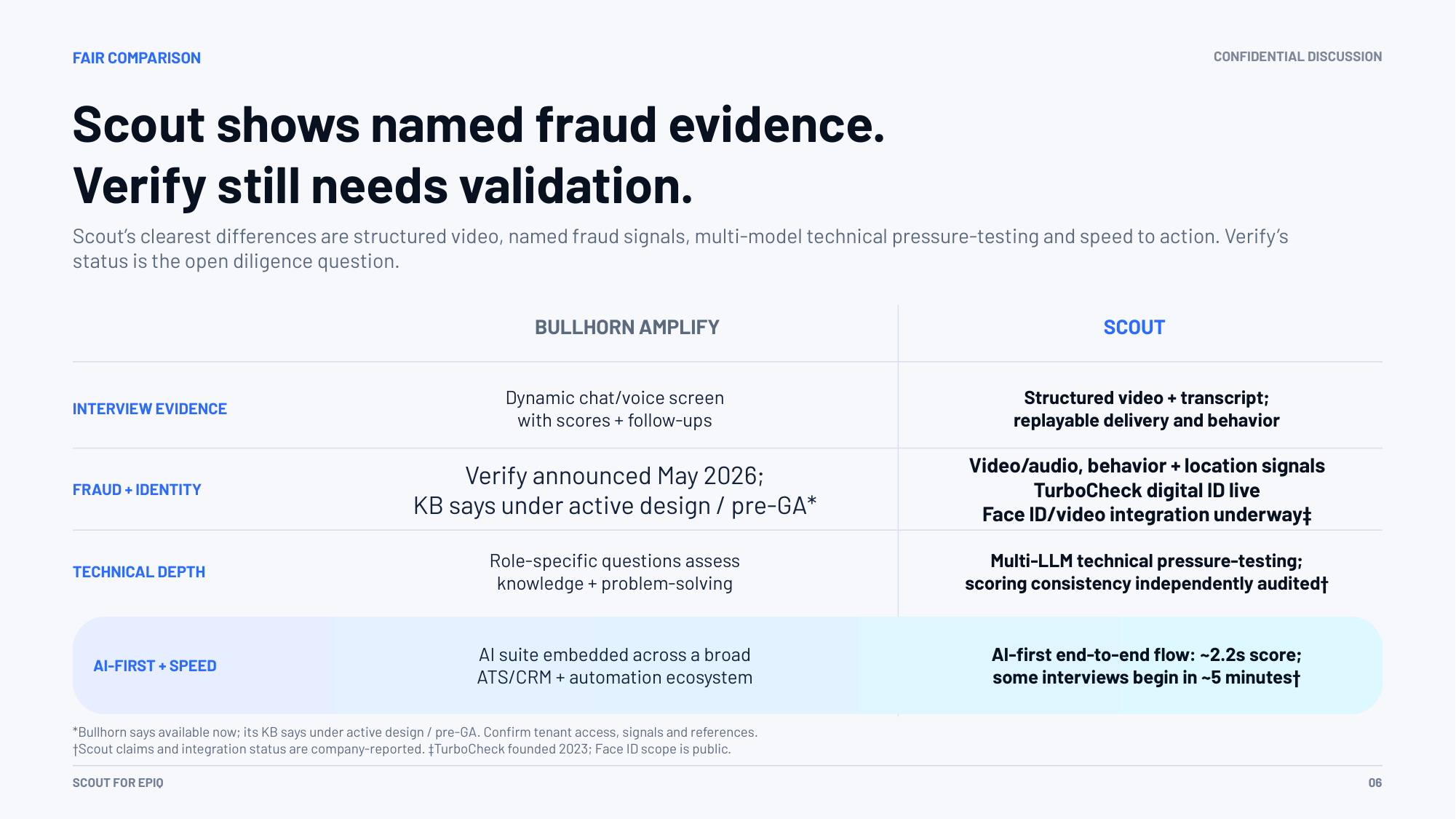

FAIR COMPARISON
CONFIDENTIAL DISCUSSION
Scout shows named fraud evidence.
Verify still needs validation.
Scout’s clearest differences are structured video, named fraud signals, multi-model technical pressure-testing and speed to action. Verify’s status is the open diligence question.

BULLHORN AMPLIFY
SCOUT

Dynamic chat/voice screen
with scores + follow-ups
Structured video + transcript;
replayable delivery and behavior
INTERVIEW EVIDENCE

Verify announced May 2026;
KB says under active design / pre-GA*
Video/audio, behavior + location signals
TurboCheck digital ID live
Face ID/video integration underway‡
FRAUD + IDENTITY

Role-specific questions assess
knowledge + problem-solving
Multi-LLM technical pressure-testing;
scoring consistency independently audited†
TECHNICAL DEPTH

AI suite embedded across a broad
ATS/CRM + automation ecosystem
AI-first end-to-end flow: ~2.2s score;
some interviews begin in ~5 minutes†
AI-FIRST + SPEED
*Bullhorn says available now; its KB says under active design / pre-GA. Confirm tenant access, signals and references.
†Scout claims and integration status are company-reported. ‡TurboCheck founded 2023; Face ID scope is public.

SCOUT FOR EPIQ
06